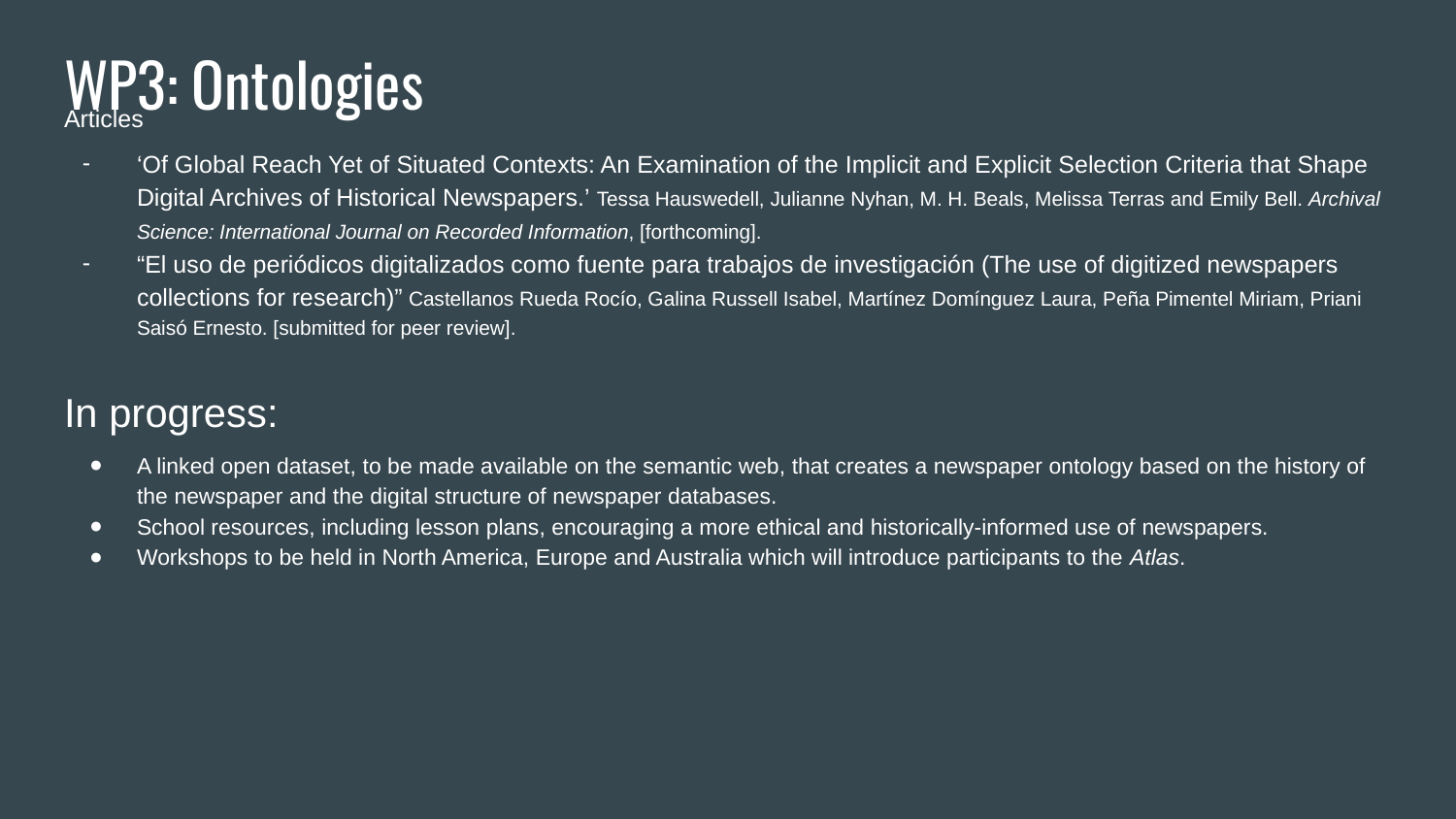

# WP3: Ontologies
Articles
‘Of Global Reach Yet of Situated Contexts: An Examination of the Implicit and Explicit Selection Criteria that Shape Digital Archives of Historical Newspapers.’ Tessa Hauswedell, Julianne Nyhan, M. H. Beals, Melissa Terras and Emily Bell. Archival Science: International Journal on Recorded Information, [forthcoming].
“El uso de periódicos digitalizados como fuente para trabajos de investigación (The use of digitized newspapers collections for research)” Castellanos Rueda Rocío, Galina Russell Isabel, Martínez Domínguez Laura, Peña Pimentel Miriam, Priani Saisó Ernesto. [submitted for peer review].
In progress:
A linked open dataset, to be made available on the semantic web, that creates a newspaper ontology based on the history of the newspaper and the digital structure of newspaper databases.
School resources, including lesson plans, encouraging a more ethical and historically-informed use of newspapers.
Workshops to be held in North America, Europe and Australia which will introduce participants to the Atlas.